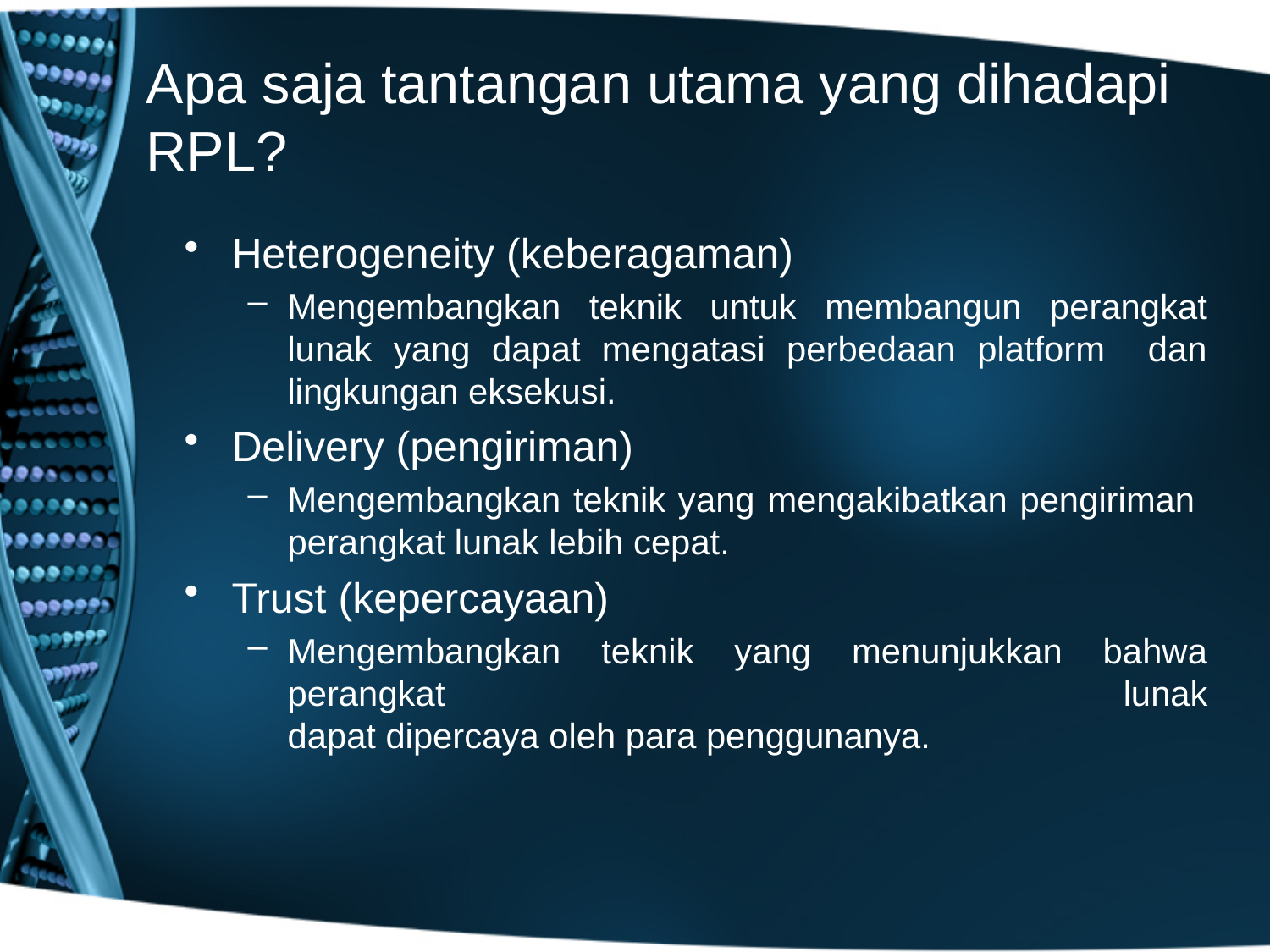

# Apa saja tantangan utama yang dihadapi RPL?
Heterogeneity (keberagaman)
Mengembangkan teknik untuk membangun perangkat lunak yang dapat mengatasi perbedaan platform  dan lingkungan eksekusi.
Delivery (pengiriman)
Mengembangkan teknik yang mengakibatkan pengiriman
perangkat lunak lebih cepat.
Trust (kepercayaan)
Mengembangkan teknik yang menunjukkan bahwa perangkat lunak
dapat dipercaya oleh para penggunanya.